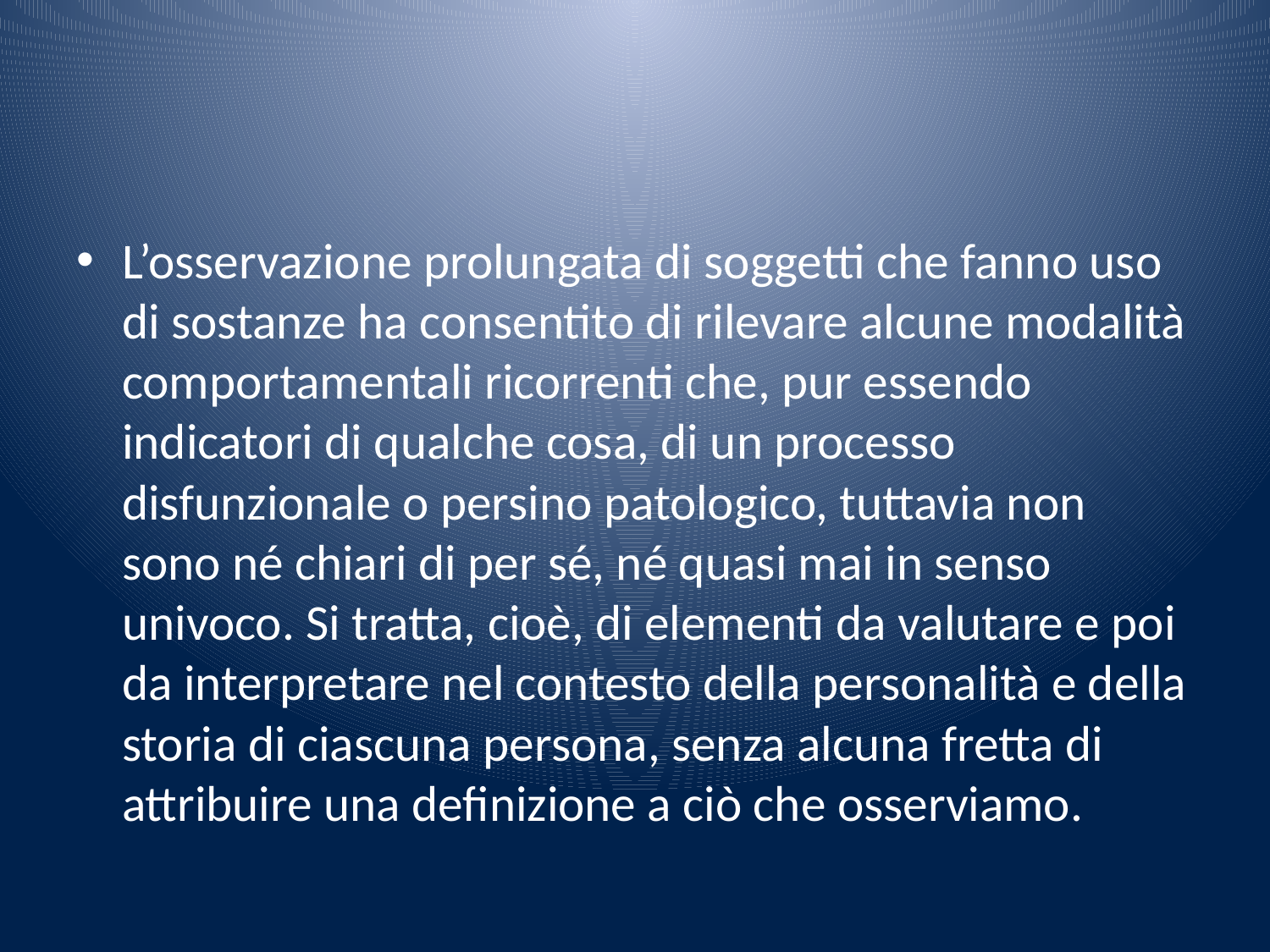

#
L’osservazione prolungata di soggetti che fanno uso di sostanze ha consentito di rilevare alcune modalità comportamentali ricorrenti che, pur essendo indicatori di qualche cosa, di un processo disfunzionale o persino patologico, tuttavia non sono né chiari di per sé, né quasi mai in senso univoco. Si tratta, cioè, di elementi da valutare e poi da interpretare nel contesto della personalità e della storia di ciascuna persona, senza alcuna fretta di attribuire una definizione a ciò che osserviamo.